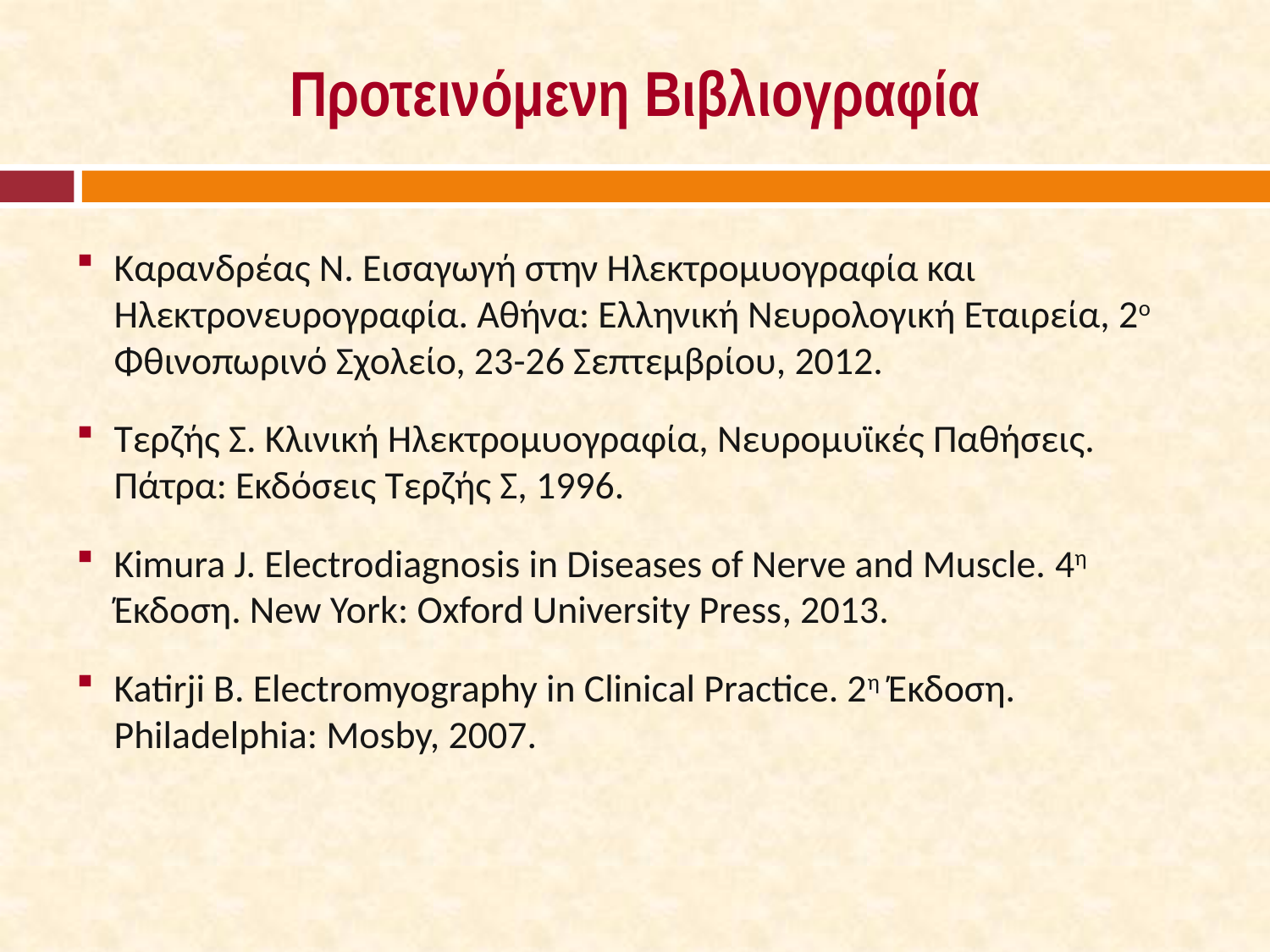

# Προτεινόμενη Βιβλιογραφία
Καρανδρέας Ν. Εισαγωγή στην Ηλεκτρομυογραφία και Ηλεκτρονευρογραφία. Αθήνα: Ελληνική Νευρολογική Εταιρεία, 2ο Φθινοπωρινό Σχολείο, 23-26 Σεπτεμβρίου, 2012.
Τερζής Σ. Κλινική Ηλεκτρομυογραφία, Νευρομυϊκές Παθήσεις. Πάτρα: Εκδόσεις Τερζής Σ, 1996.
Kimura J. Electrodiagnosis in Diseases of Nerve and Muscle. 4η Έκδοση. New York: Oxford University Press, 2013.
Katirji B. Electromyography in Clinical Practice. 2η Έκδοση. Philadelphia: Mosby, 2007.